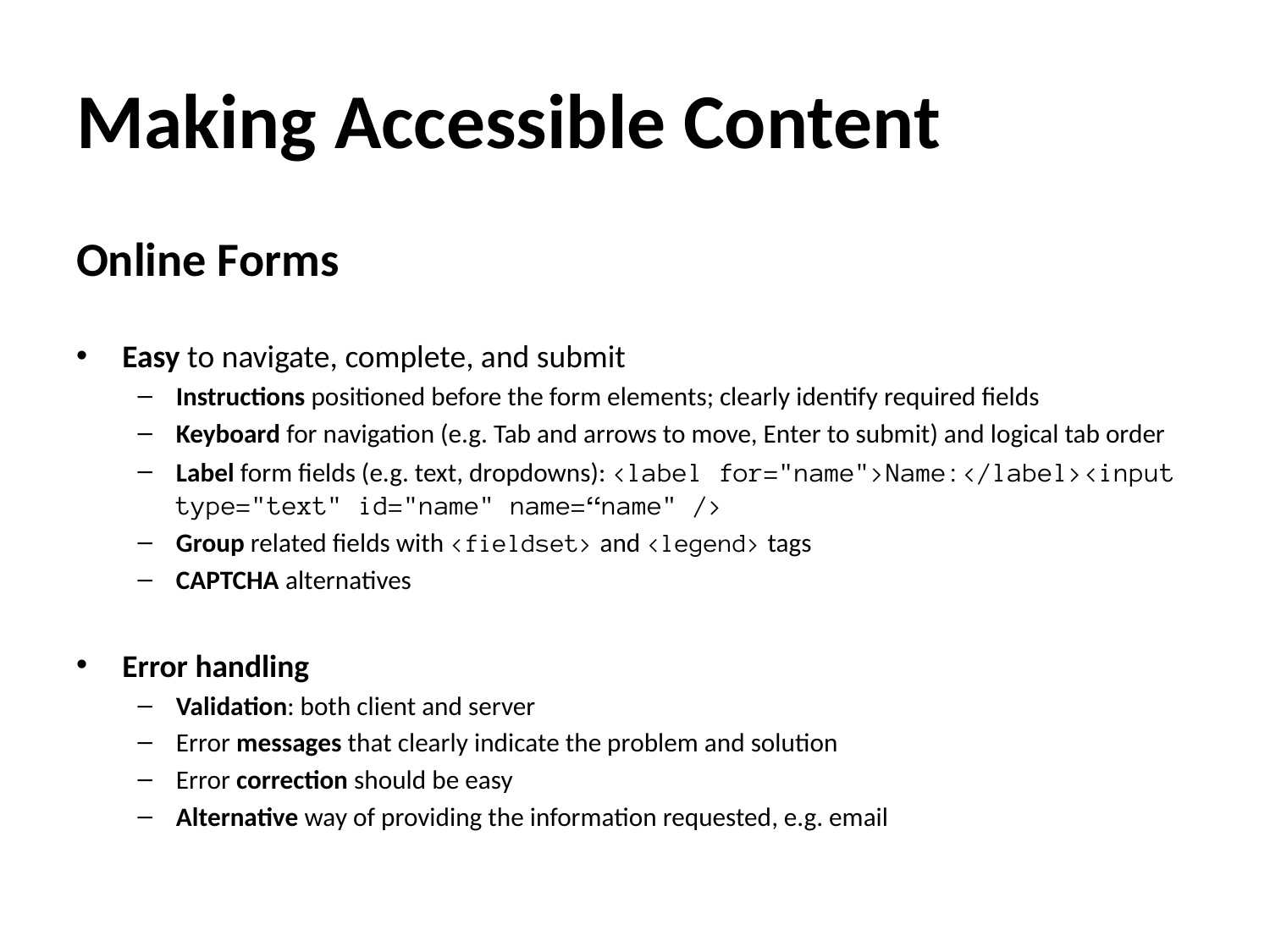

# Making Accessible Content
Online Forms

Easy to navigate, complete, and submit
Instructions positioned before the form elements; clearly identify required fields
Keyboard for navigation (e.g. Tab and arrows to move, Enter to submit) and logical tab order
Label form fields (e.g. text, dropdowns): <label for="name">Name:</label><input type="text" id="name" name=“name" />
Group related fields with <fieldset> and <legend> tags
CAPTCHA alternatives

Error handling
Validation: both client and server
Error messages that clearly indicate the problem and solution
Error correction should be easy
Alternative way of providing the information requested, e.g. email